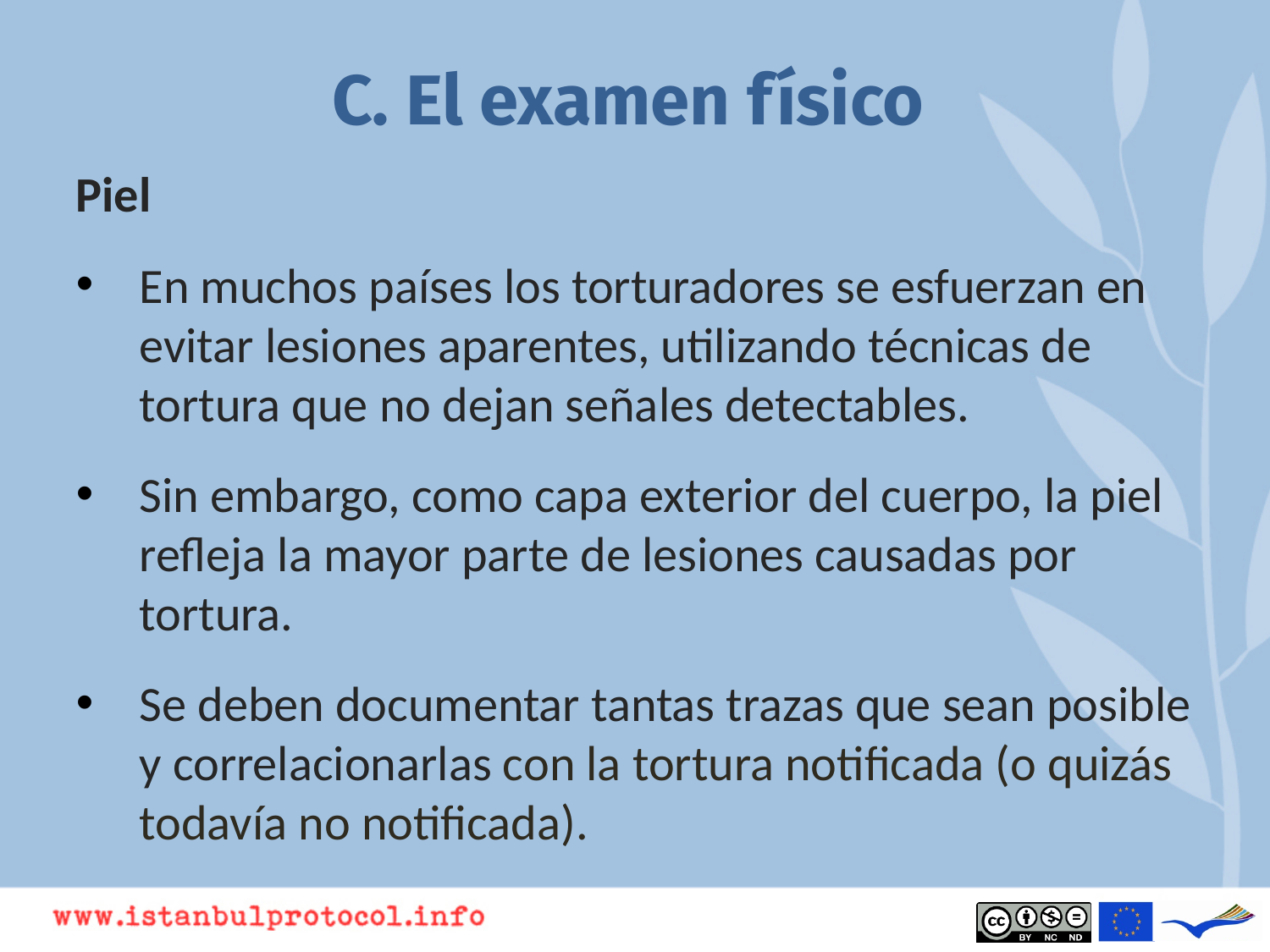

# C. El examen físico
Piel
En muchos países los torturadores se esfuerzan en evitar lesiones aparentes, utilizando técnicas de tortura que no dejan señales detectables.
Sin embargo, como capa exterior del cuerpo, la piel refleja la mayor parte de lesiones causadas por tortura.
Se deben documentar tantas trazas que sean posible y correlacionarlas con la tortura notificada (o quizás todavía no notificada).